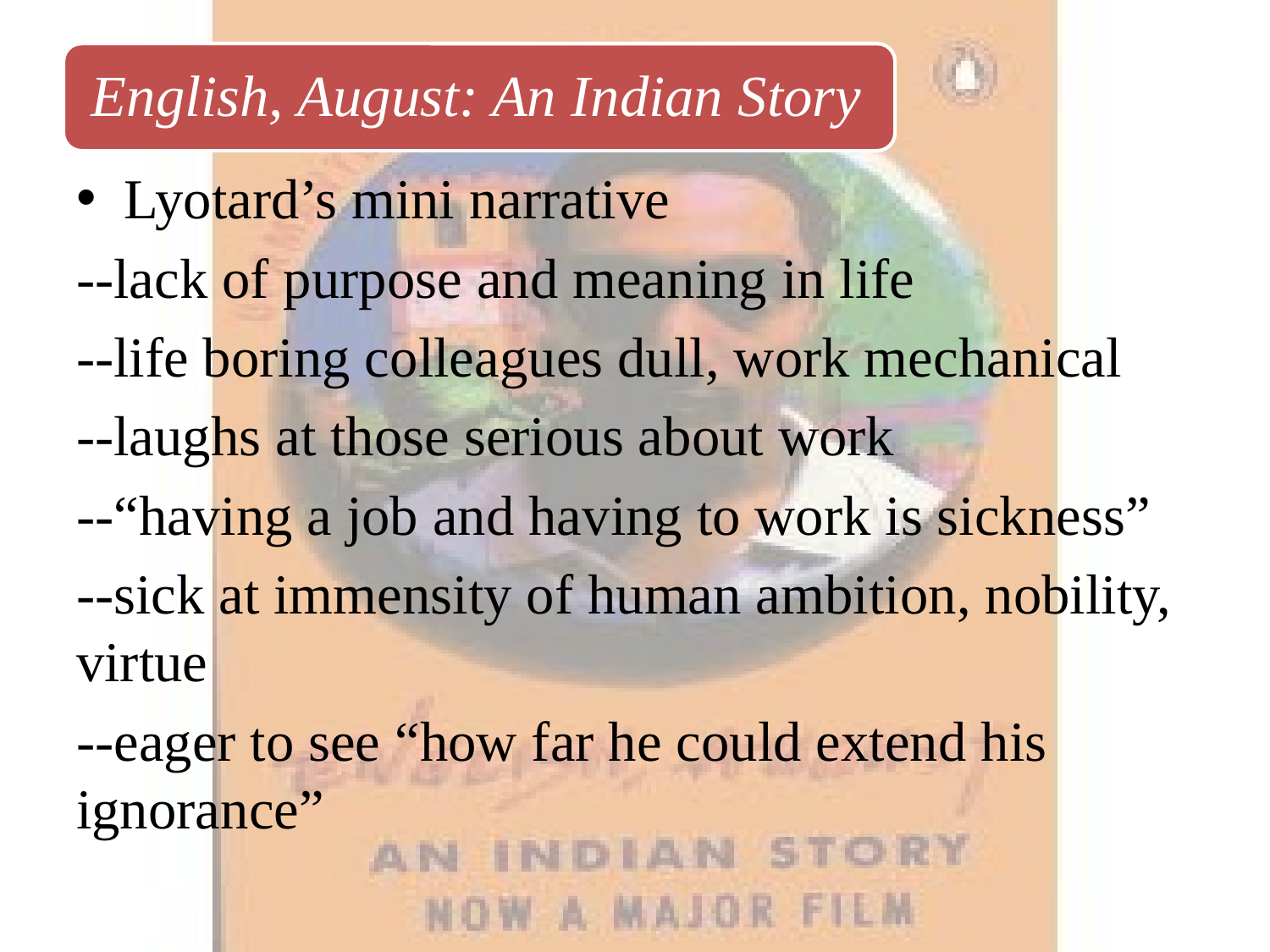

English, August: An Indian Story
Lyotard’s mini narrative
--lack of purpose and meaning in life
--life boring colleagues dull, work mechanical
--laughs at those serious about work
--“having a job and having to work is sickness”
--sick at immensity of human ambition, nobility, virtue
--eager to see “how far he could extend his ignorance”